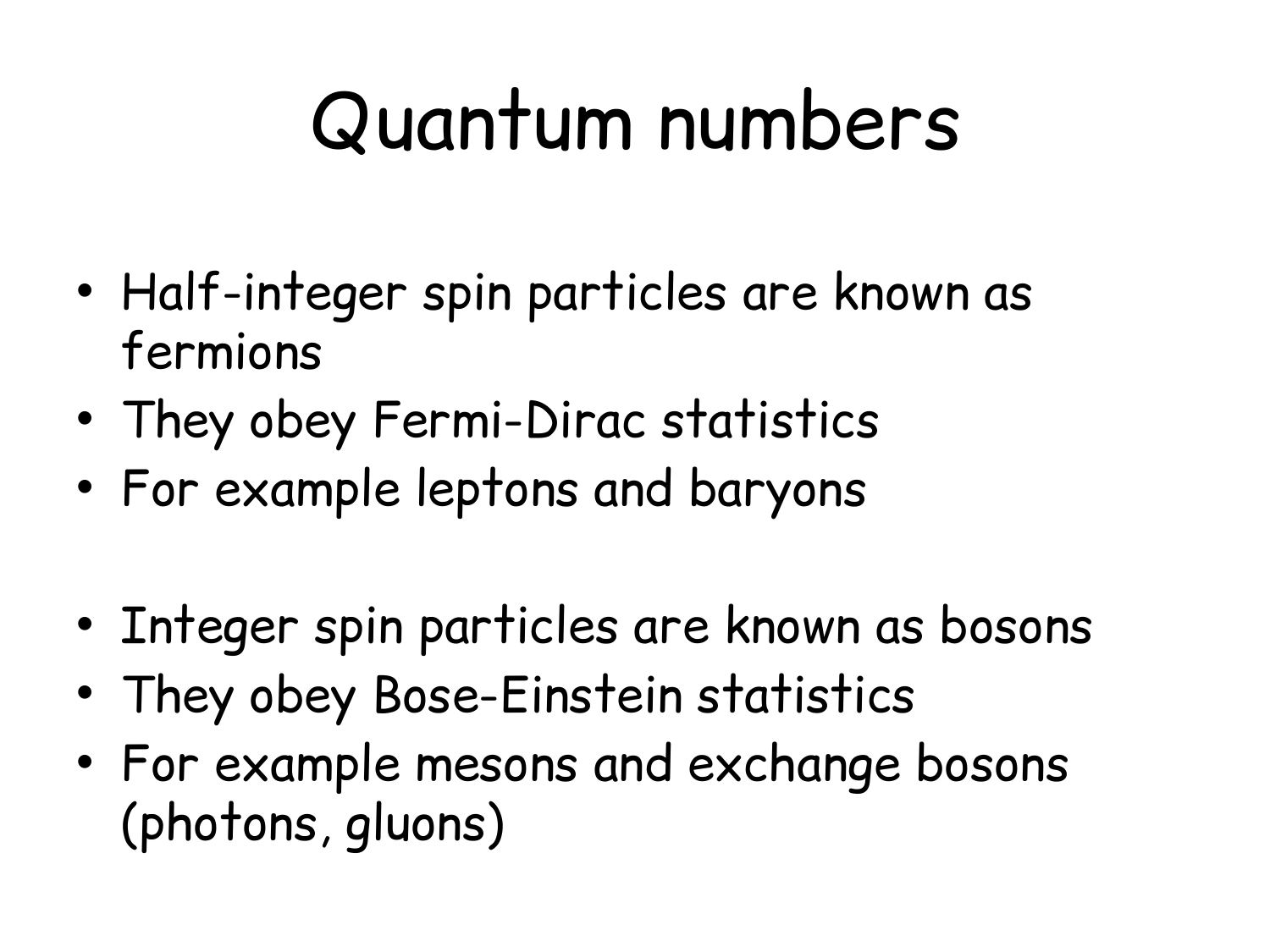

# Quantum numbers
Half-integer spin particles are known as fermions
They obey Fermi-Dirac statistics
For example leptons and baryons

Integer spin particles are known as bosons
They obey Bose-Einstein statistics
For example mesons and exchange bosons (photons, gluons)